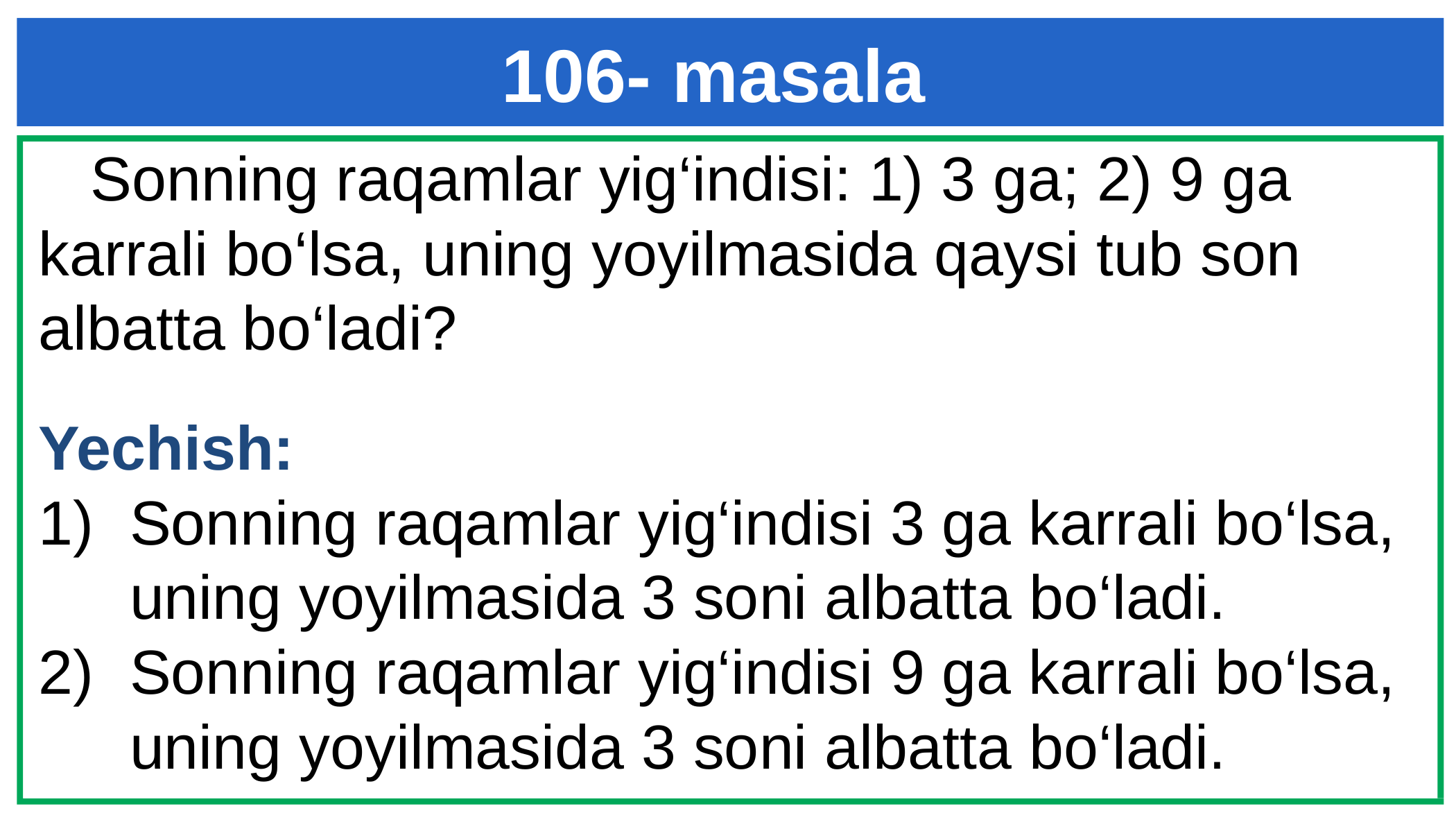

# 106- masala
   Sonning raqamlar yig‘indisi: 1) 3 ga; 2) 9 ga karrali bo‘lsa, uning yoyilmasida qaysi tub son albatta bo‘ladi?

Yechish:
Sonning raqamlar yig‘indisi 3 ga karrali bo‘lsa, uning yoyilmasida 3 soni albatta bo‘ladi.
Sonning raqamlar yig‘indisi 9 ga karrali bo‘lsa, uning yoyilmasida 3 soni albatta bo‘ladi.